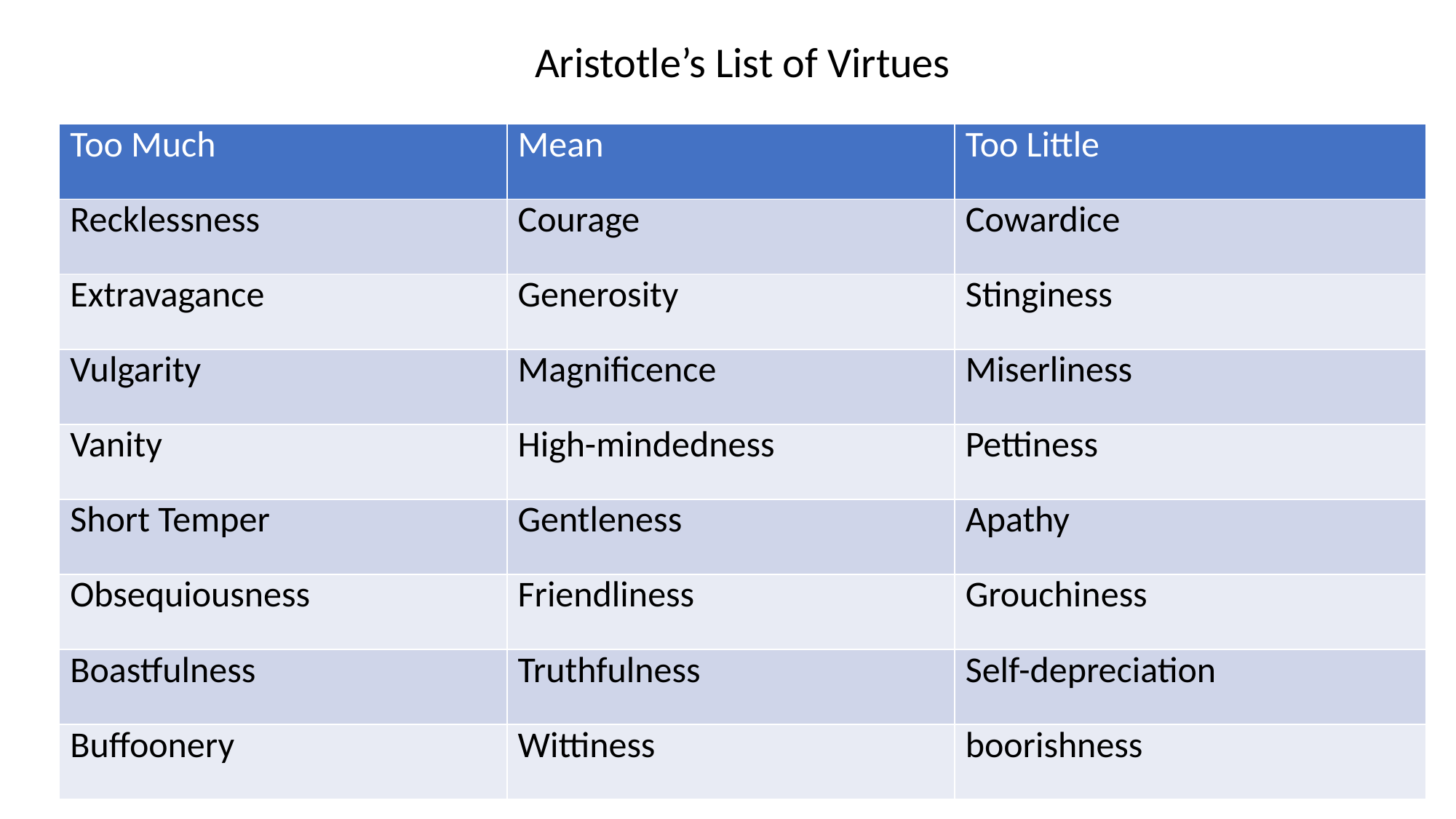

# Aristotle’s List of Virtues
| Too Much | Mean | Too Little |
| --- | --- | --- |
| Recklessness | Courage | Cowardice |
| Extravagance | Generosity | Stinginess |
| Vulgarity | Magnificence | Miserliness |
| Vanity | High-mindedness | Pettiness |
| Short Temper | Gentleness | Apathy |
| Obsequiousness | Friendliness | Grouchiness |
| Boastfulness | Truthfulness | Self-depreciation |
| Buffoonery | Wittiness | boorishness |